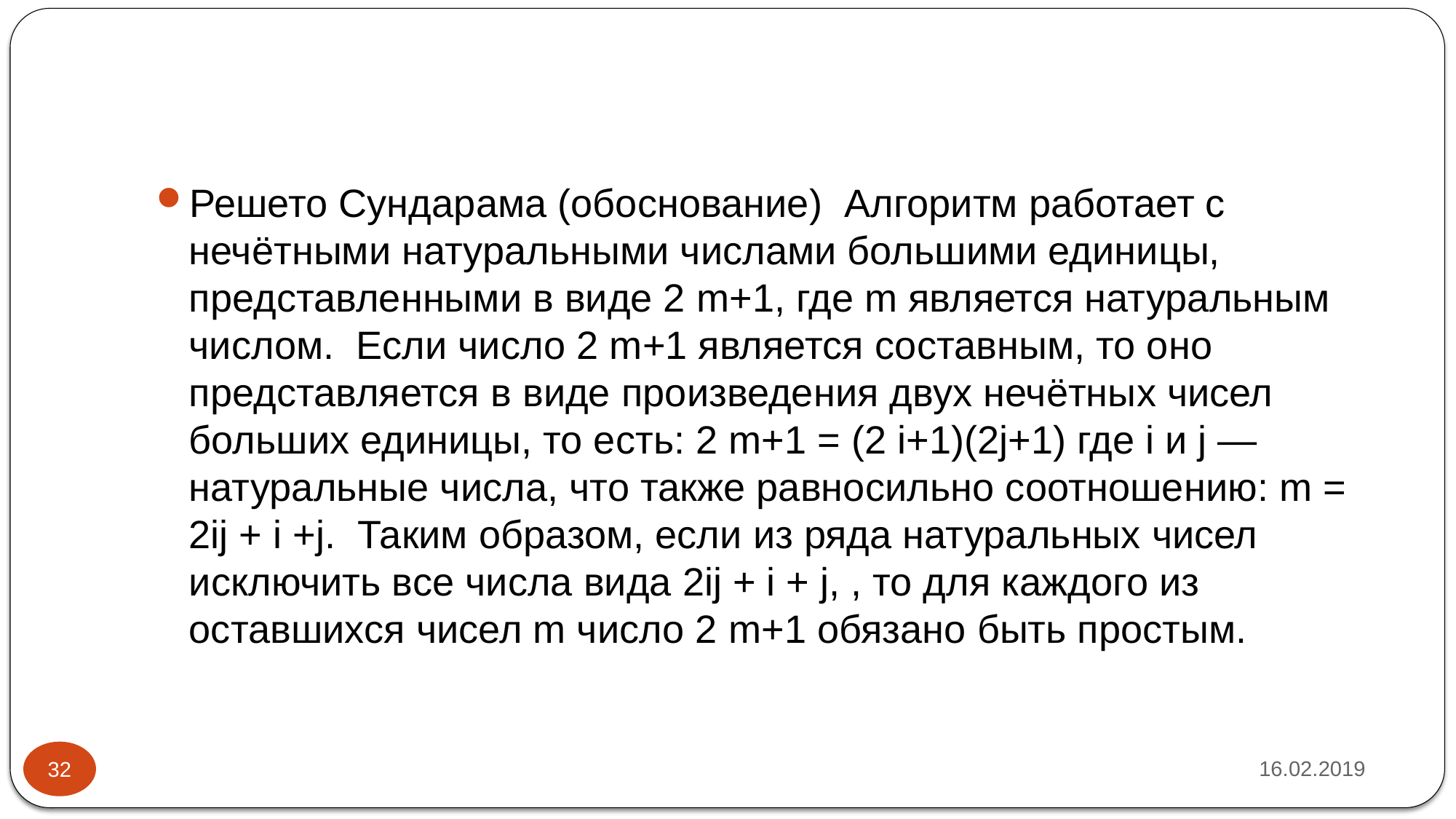

#
Решето Сундарама (обоснование)  Алгоритм работает с нечётными натуральными числами большими единицы, представленными в виде 2 m+1, где m является натуральным числом.  Если число 2 m+1 является составным, то оно представляется в виде произведения двух нечётных чисел больших единицы, то есть: 2 m+1 = (2 i+1)(2j+1) где i и j — натуральные числа, что также равносильно соотношению: m = 2ij + i +j.  Таким образом, если из ряда натуральных чисел исключить все числа вида 2ij + i + j, , то для каждого из оставшихся чисел m число 2 m+1 обязано быть простым.

16.02.2019
32